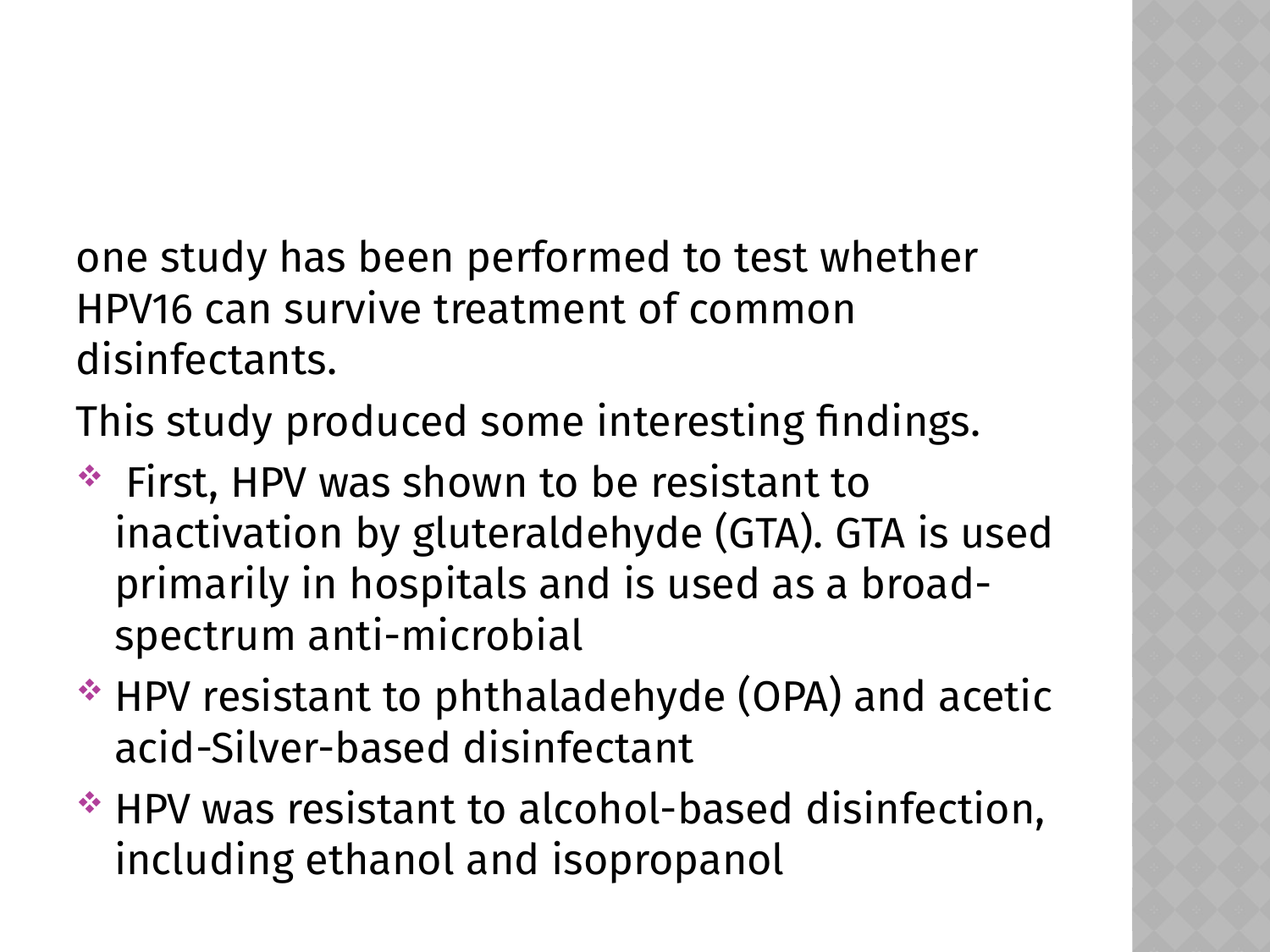

#
one study has been performed to test whether HPV16 can survive treatment of common disinfectants.
This study produced some interesting findings.
 First, HPV was shown to be resistant to inactivation by gluteraldehyde (GTA). GTA is used primarily in hospitals and is used as a broad-spectrum anti-microbial
HPV resistant to phthaladehyde (OPA) and acetic acid-Silver-based disinfectant
HPV was resistant to alcohol-based disinfection, including ethanol and isopropanol